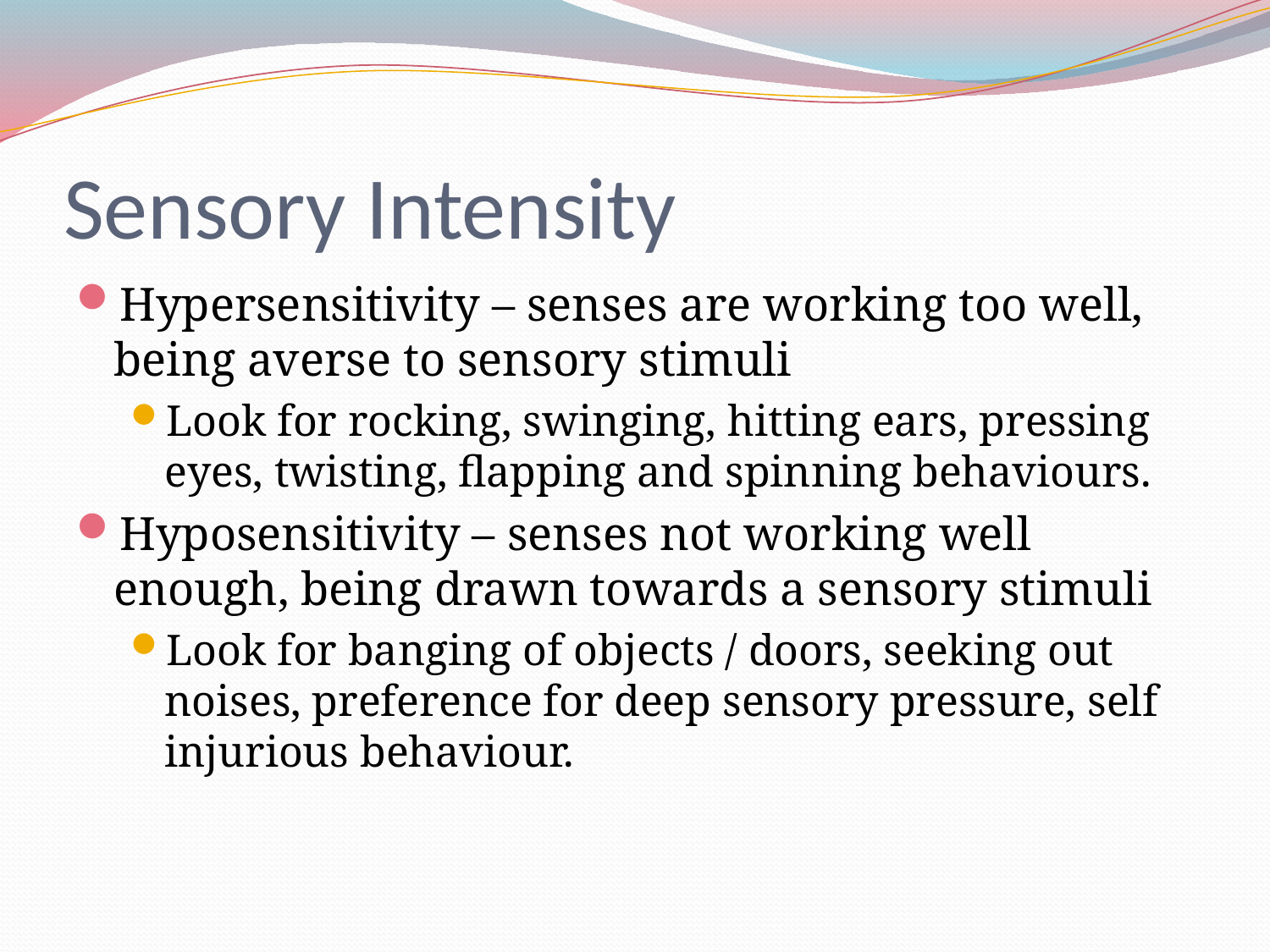

# Sensory Intensity
Hypersensitivity – senses are working too well, being averse to sensory stimuli
Look for rocking, swinging, hitting ears, pressing eyes, twisting, flapping and spinning behaviours.
Hyposensitivity – senses not working well enough, being drawn towards a sensory stimuli
Look for banging of objects / doors, seeking out noises, preference for deep sensory pressure, self injurious behaviour.